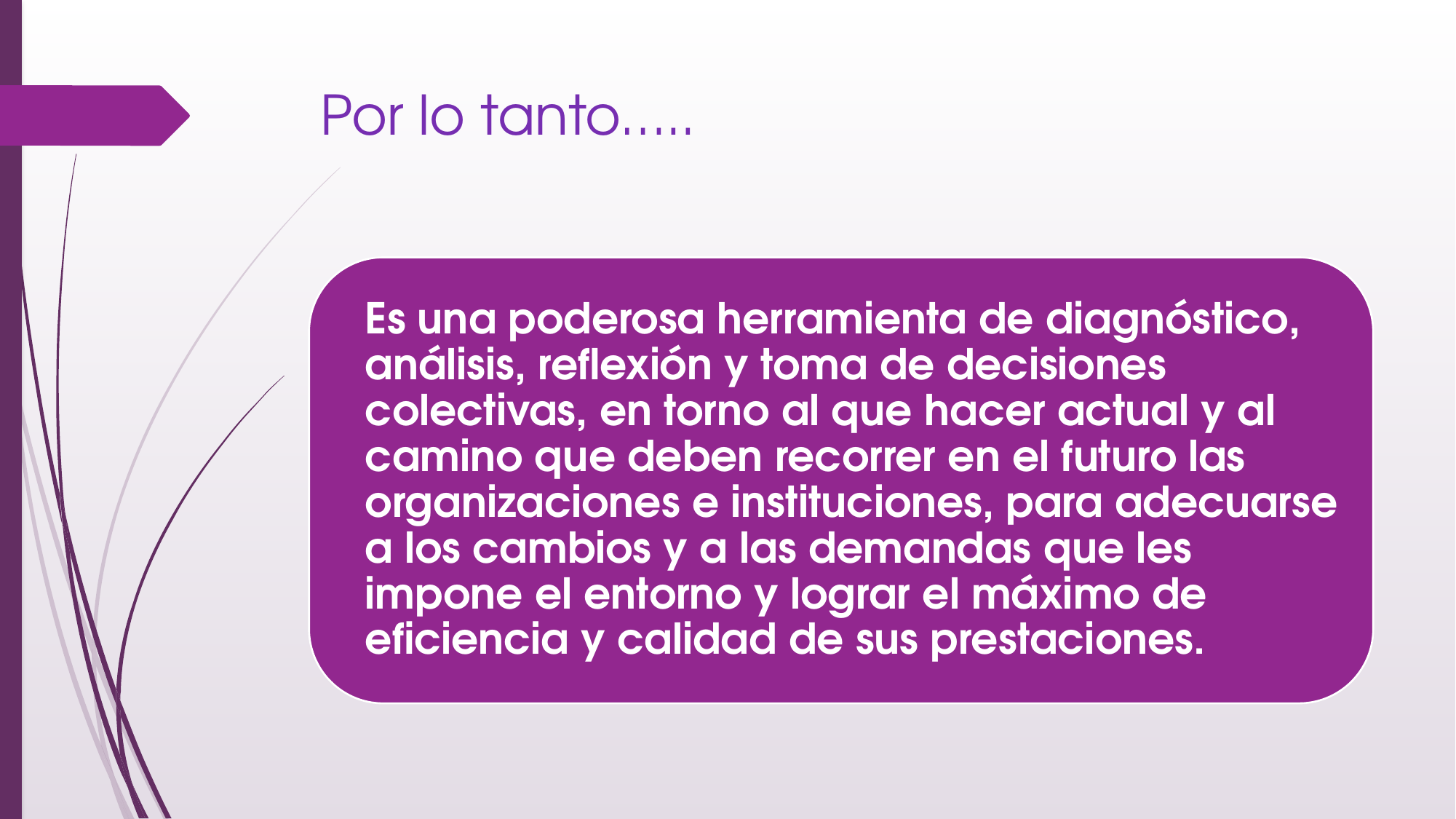

# Por lo tanto…..
Es una poderosa herramienta de diagnóstico, análisis, reflexión y toma de decisiones colectivas, en torno al que hacer actual y al camino que deben recorrer en el futuro las organizaciones e instituciones, para adecuarse a los cambios y a las demandas que les impone el entorno y lograr el máximo de eficiencia y calidad de sus prestaciones.